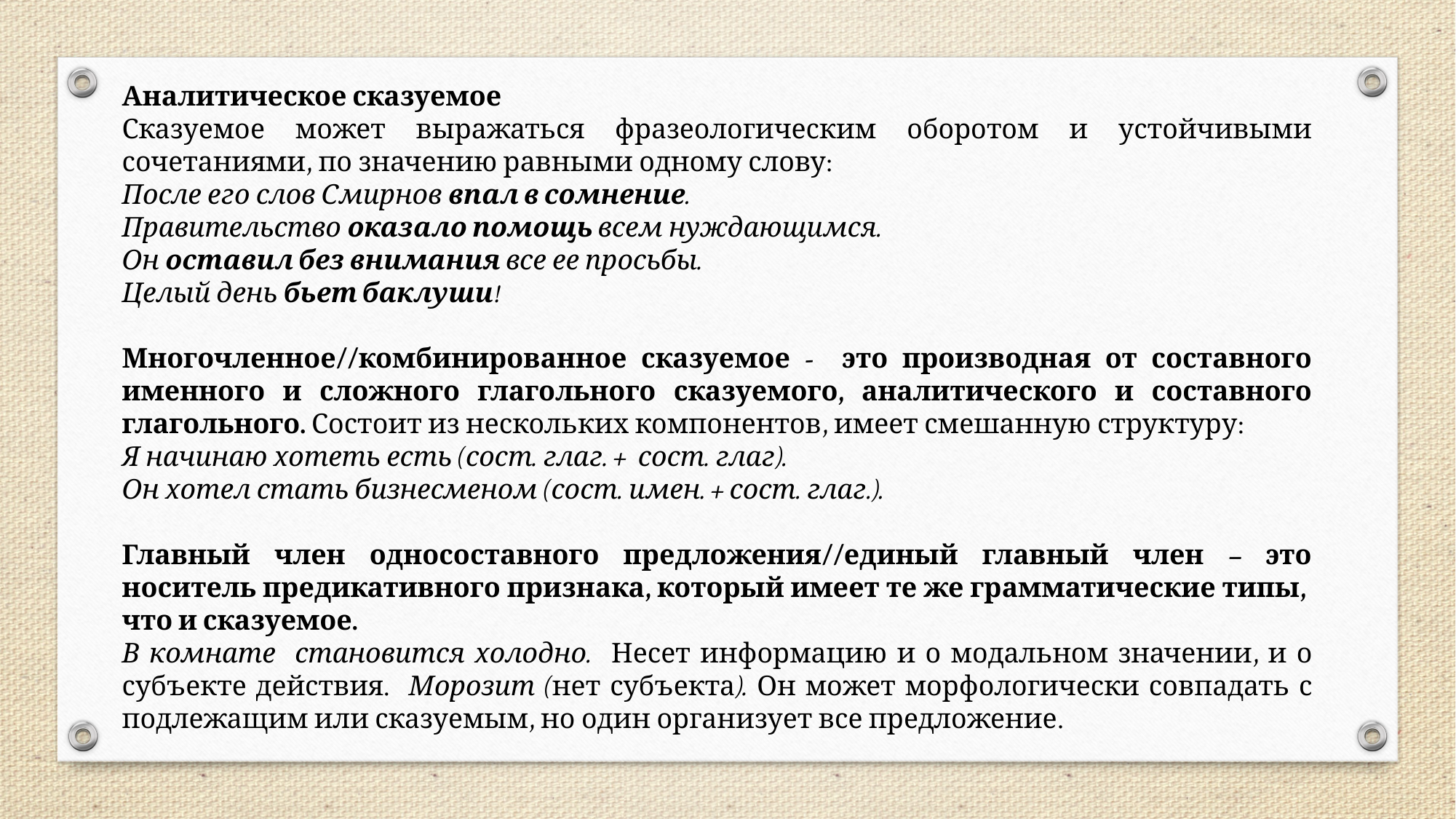

Аналитическое сказуемое
Сказуемое может выражаться фразеологическим оборотом и устойчивыми сочетаниями, по значению равными одному слову:
После его слов Смирнов впал в сомнение.
Правительство оказало помощь всем нуждающимся.
Он оставил без внимания все ее просьбы.
Целый день бьет баклуши!

Многочленное//комбинированное сказуемое -  это производная от составного именного и сложного глагольного сказуемого, аналитического и составного глагольного. Состоит из нескольких компонентов, имеет смешанную структуру:
Я начинаю хотеть есть (сост. глаг. +  сост. глаг).
Он хотел стать бизнесменом (сост. имен. + сост. глаг.).

Главный член односоставного предложения//единый главный член – это носитель предикативного признака, который имеет те же грамматические типы,  что и сказуемое.
В комнате  становится холодно.  Несет информацию и о модальном значении, и о субъекте действия.  Морозит (нет субъекта). Он может морфологически совпадать с подлежащим или сказуемым, но один организует все предложение.